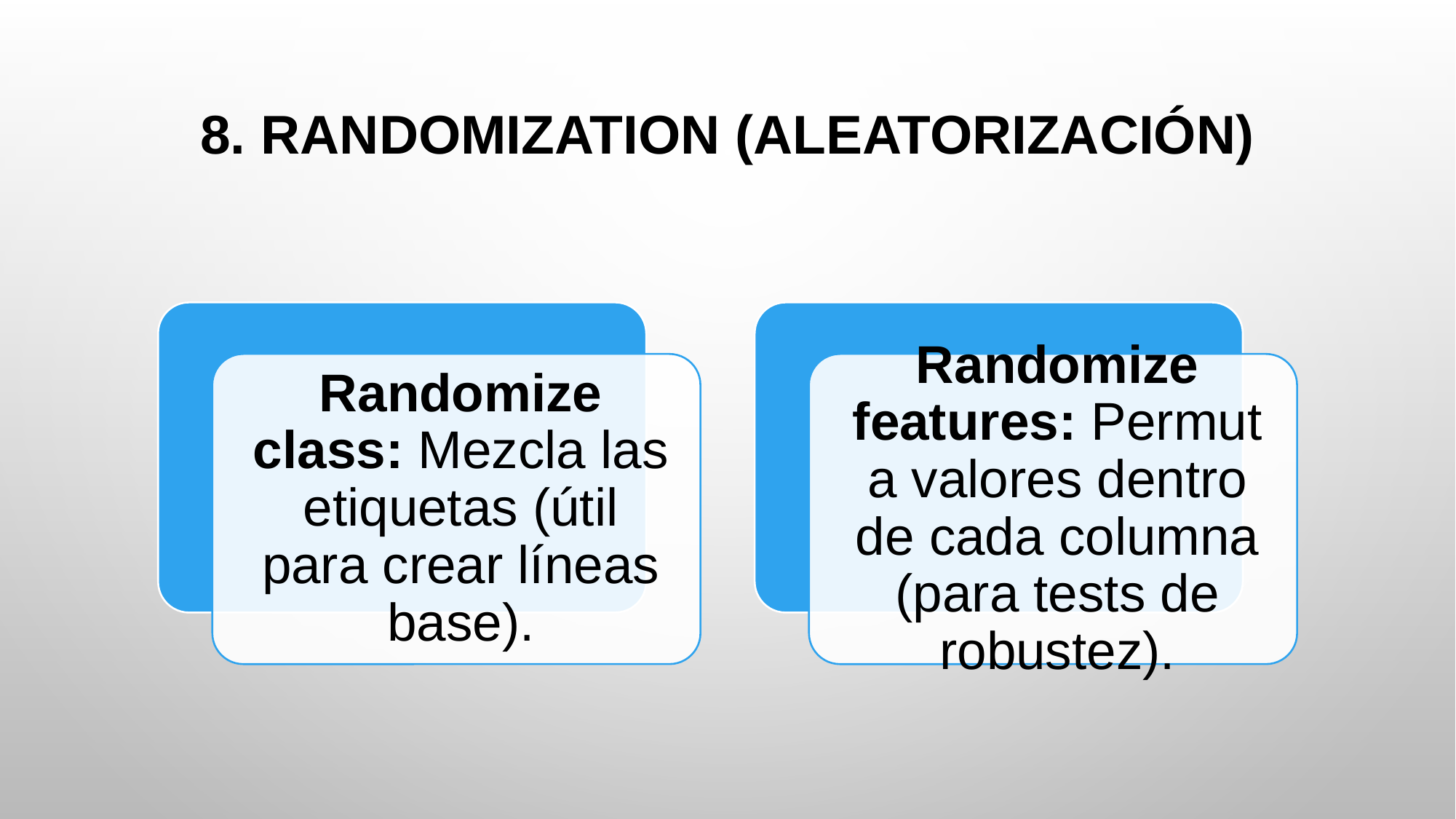

# 8. Randomization (Aleatorización)
Randomize class: Mezcla las etiquetas (útil para crear líneas base).
Randomize features: Permuta valores dentro de cada columna (para tests de robustez).